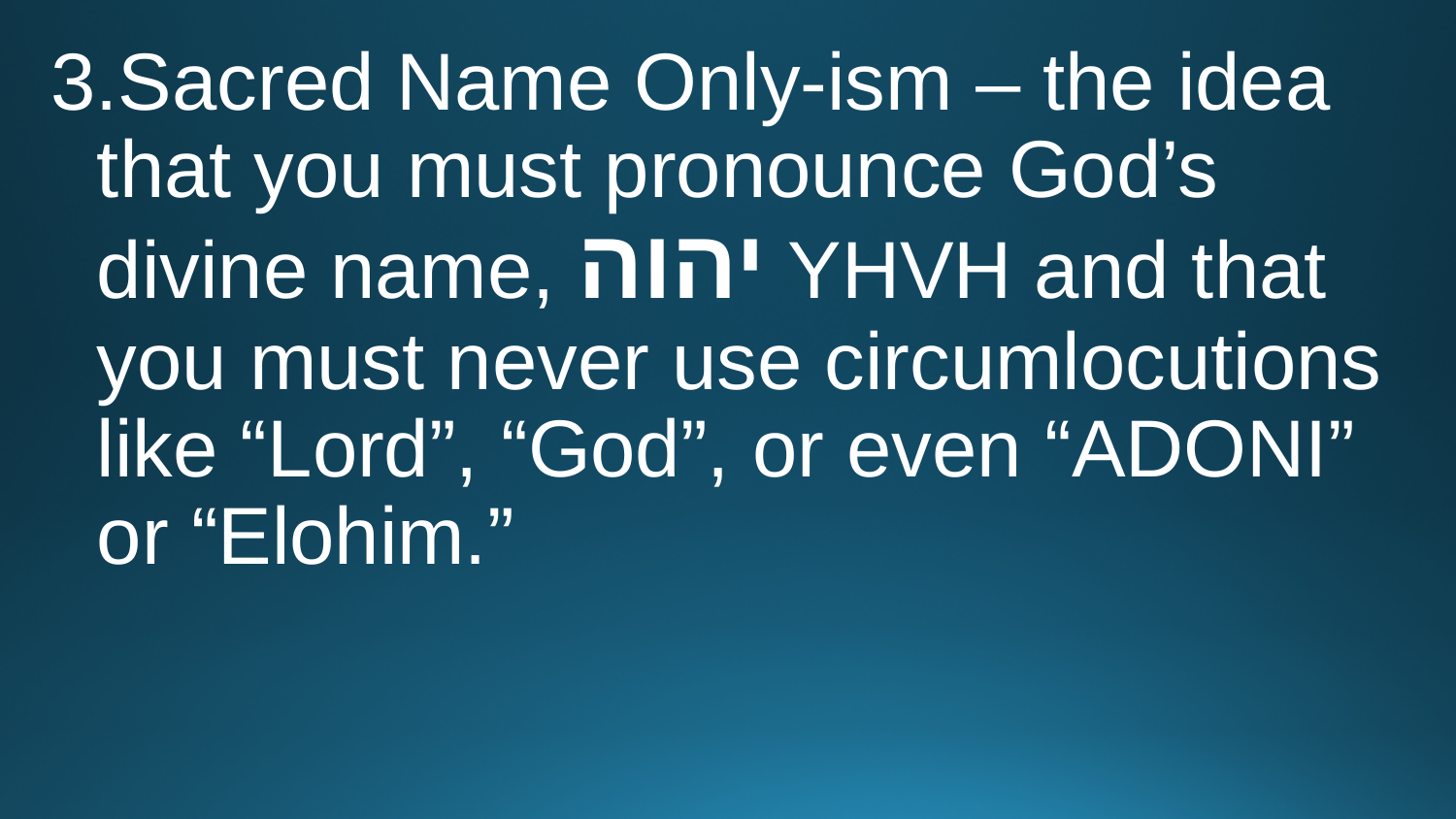

Sacred Name Only-ism – the idea that you must pronounce God’s divine name, יהוה YHVH and that you must never use circumlocutions like “Lord”, “God”, or even “Adoni” or “Elohim.”